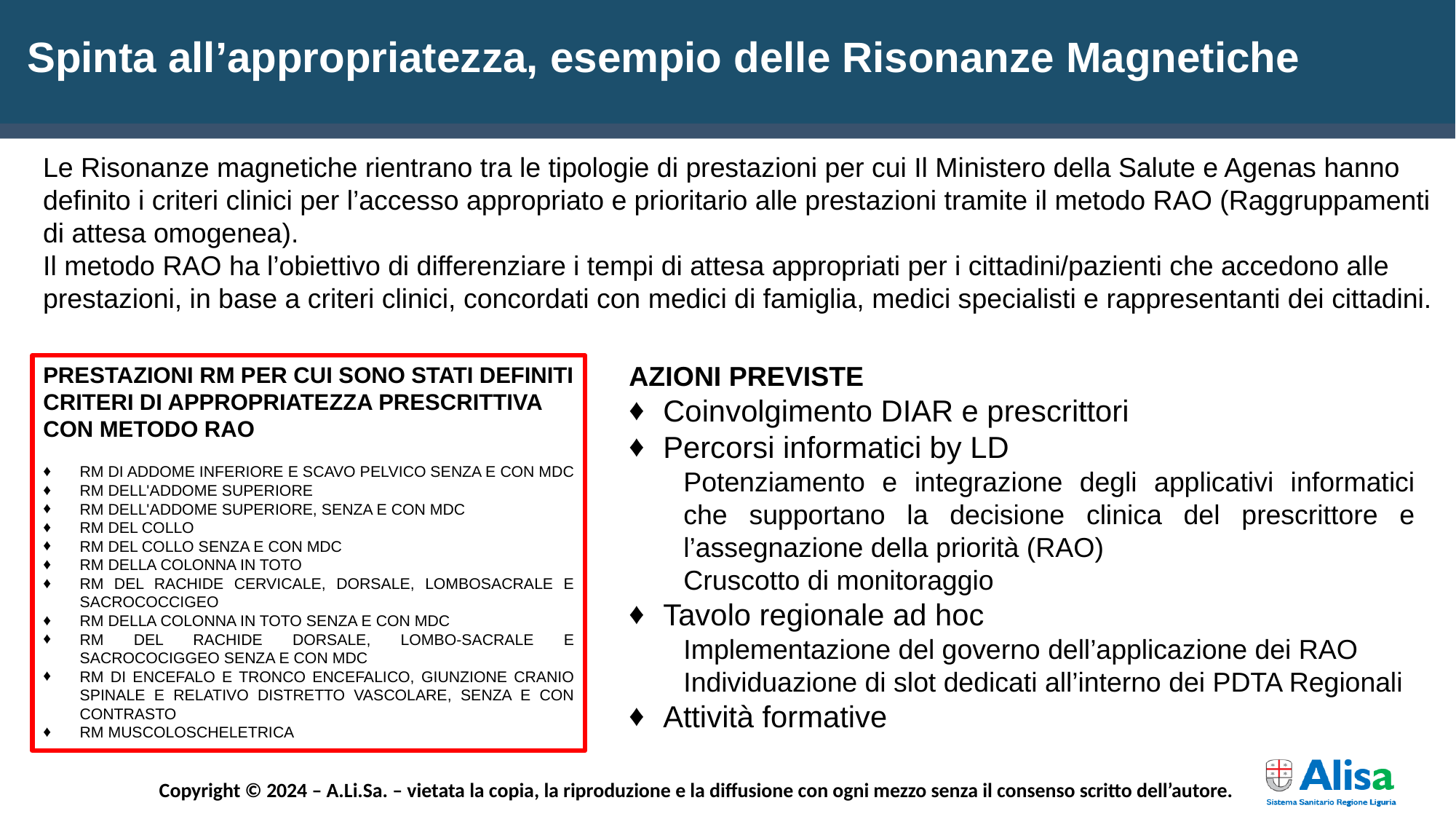

# Spinta all’appropriatezza, esempio delle Risonanze Magnetiche
Le Risonanze magnetiche rientrano tra le tipologie di prestazioni per cui Il Ministero della Salute e Agenas hanno definito i criteri clinici per l’accesso appropriato e prioritario alle prestazioni tramite il metodo RAO (Raggruppamenti di attesa omogenea).
Il metodo RAO ha l’obiettivo di differenziare i tempi di attesa appropriati per i cittadini/pazienti che accedono alle prestazioni, in base a criteri clinici, concordati con medici di famiglia, medici specialisti e rappresentanti dei cittadini.
AZIONI PREVISTE
Coinvolgimento DIAR e prescrittori
Percorsi informatici by LD
Potenziamento e integrazione degli applicativi informatici che supportano la decisione clinica del prescrittore e l’assegnazione della priorità (RAO)
Cruscotto di monitoraggio
Tavolo regionale ad hoc
Implementazione del governo dell’applicazione dei RAO
Individuazione di slot dedicati all’interno dei PDTA Regionali
Attività formative
PRESTAZIONI RM PER CUI SONO STATI DEFINITI CRITERI DI APPROPRIATEZZA PRESCRITTIVA CON METODO RAO

RM DI ADDOME INFERIORE E SCAVO PELVICO SENZA E CON MDC
RM DELL'ADDOME SUPERIORE
RM DELL'ADDOME SUPERIORE, SENZA E CON MDC
RM DEL COLLO
RM DEL COLLO SENZA E CON MDC
RM DELLA COLONNA IN TOTO
RM DEL RACHIDE CERVICALE, DORSALE, LOMBOSACRALE E SACROCOCCIGEO
RM DELLA COLONNA IN TOTO SENZA E CON MDC
RM DEL RACHIDE DORSALE, LOMBO-SACRALE E SACROCOCIGGEO SENZA E CON MDC
RM DI ENCEFALO E TRONCO ENCEFALICO, GIUNZIONE CRANIO SPINALE E RELATIVO DISTRETTO VASCOLARE, SENZA E CON CONTRASTO
RM MUSCOLOSCHELETRICA